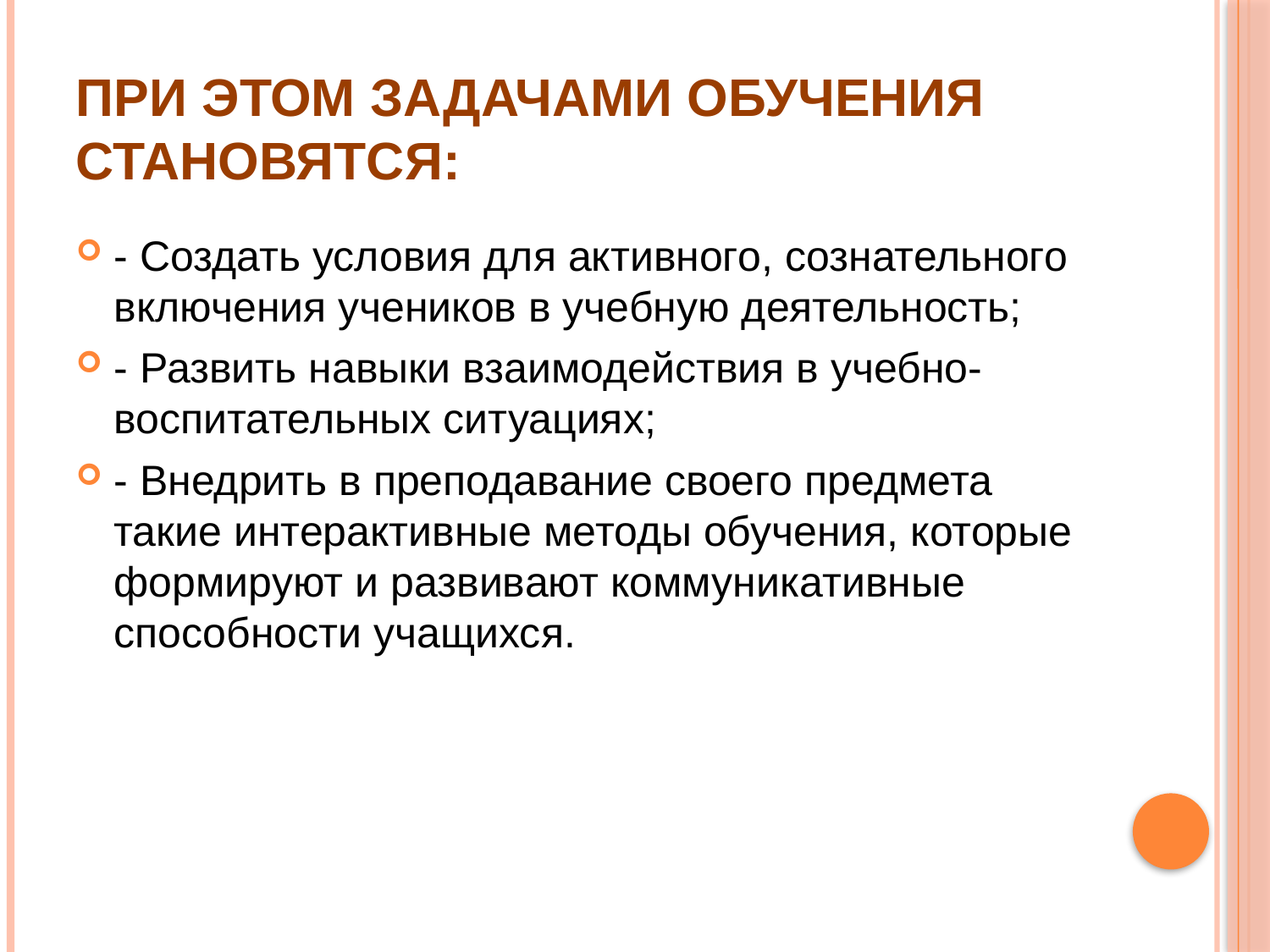

# При этом задачами обучения становятся:
- Создать условия для активного, сознательного включения учеников в учебную деятельность;
- Развить навыки взаимодействия в учебно-воспитательных ситуациях;
- Внедрить в преподавание своего предмета такие интерактивные методы обучения, которые формируют и развивают коммуникативные способности учащихся.